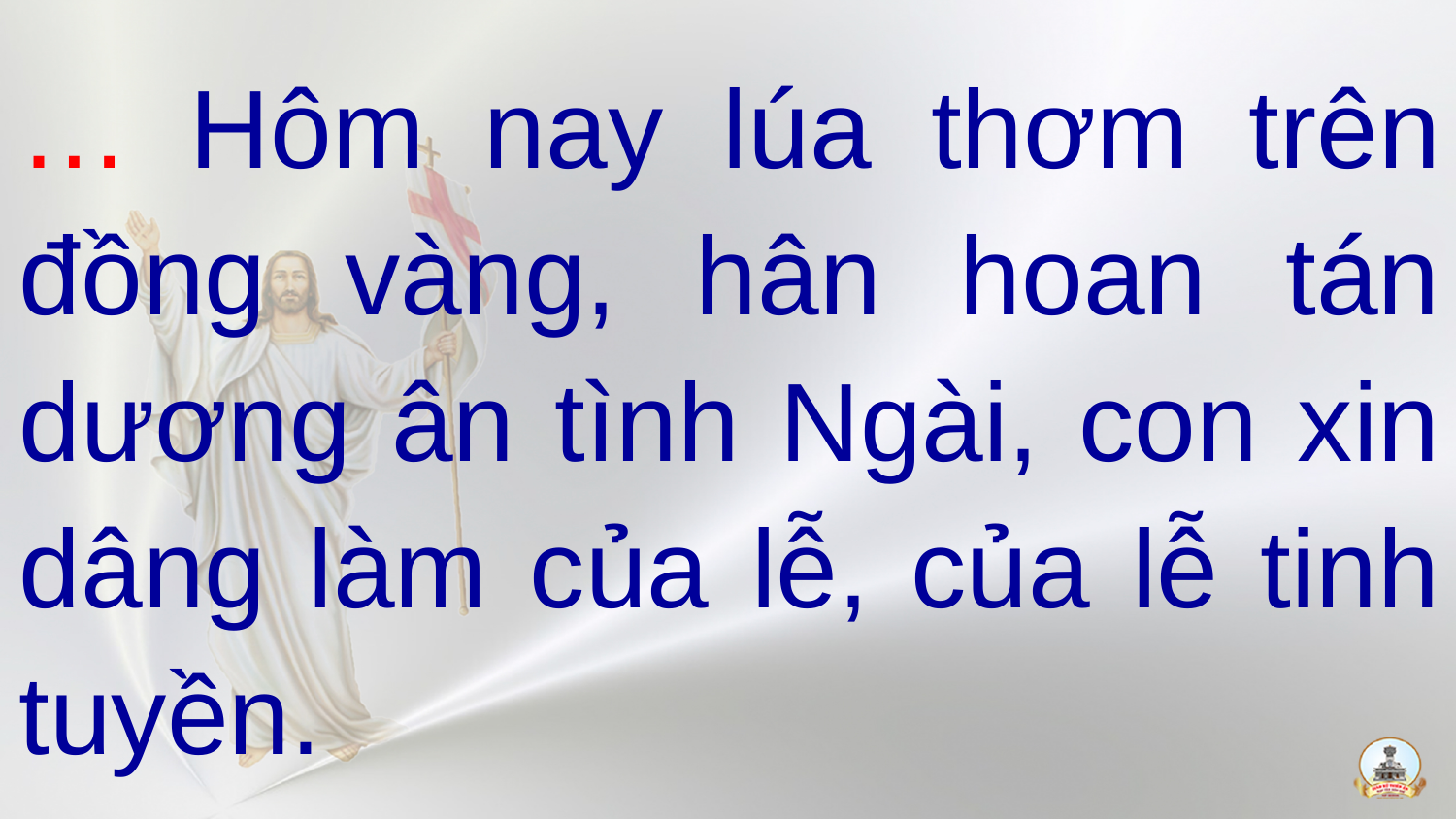

… Hôm nay lúa thơm trên đồng vàng, hân hoan tán dương ân tình Ngài, con xin dâng làm của lễ, của lễ tinh tuyền.